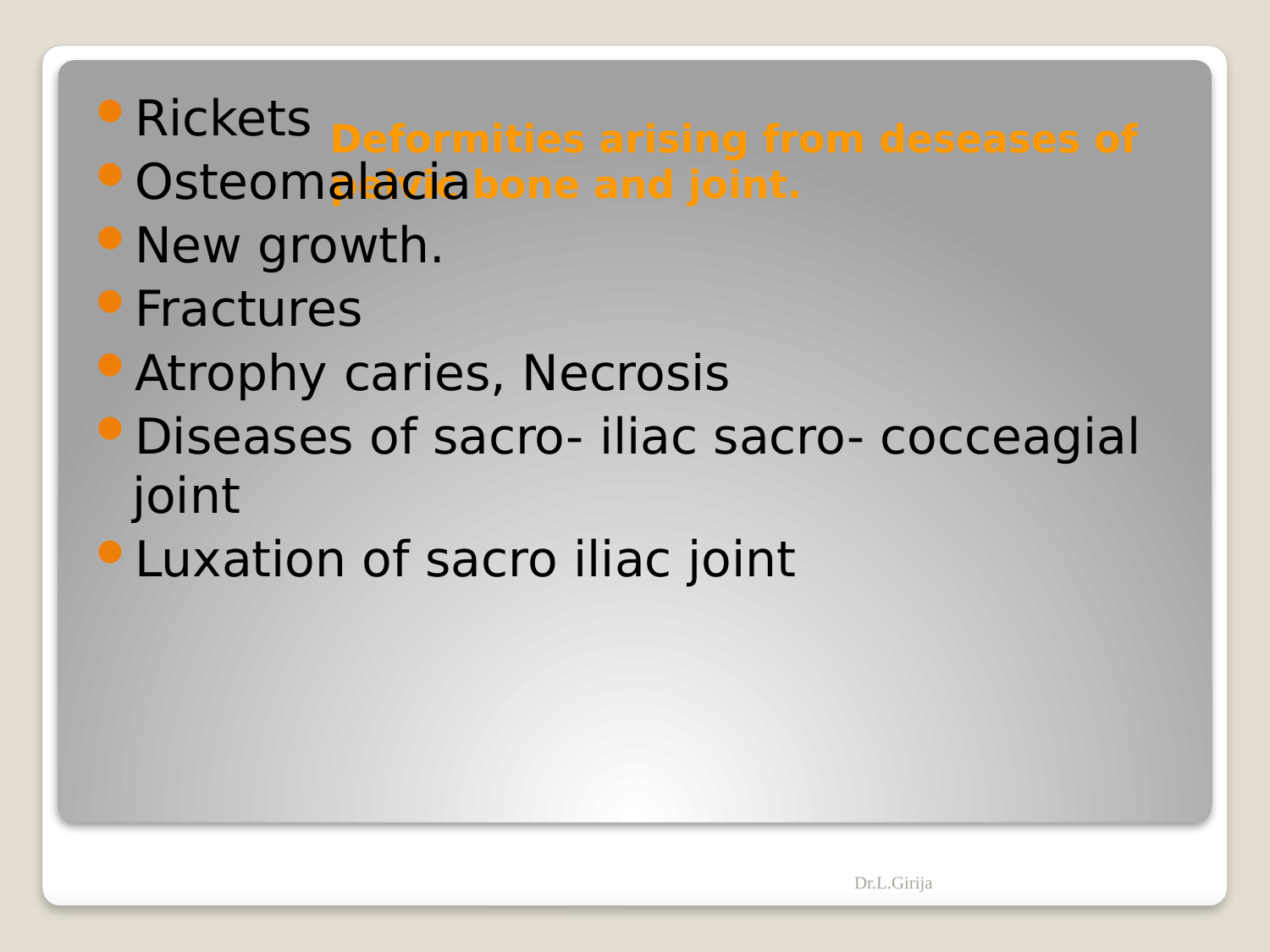

Rickets
Osteomalacia
New growth.
Fractures
Atrophy caries, Necrosis
Diseases of sacro- iliac sacro- cocceagial joint
Luxation of sacro iliac joint
# Deformities arising from deseases of pelvic bone and joint.
Dr.L.Girija